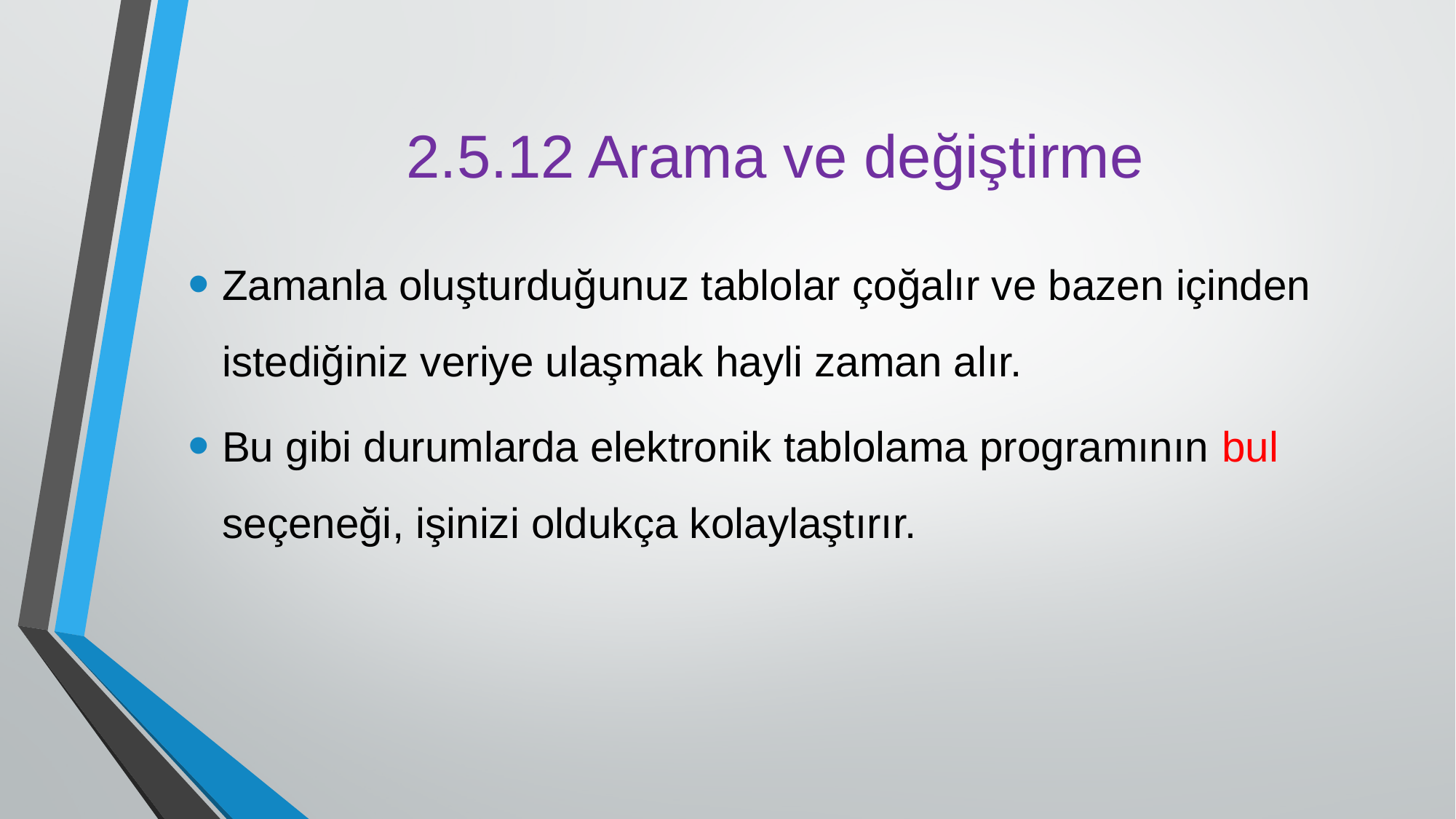

# 2.5.12 Arama ve değiştirme
Zamanla oluşturduğunuz tablolar çoğalır ve bazen içinden istediğiniz veriye ulaşmak hayli zaman alır.
Bu gibi durumlarda elektronik tablolama programının bul seçeneği, işinizi oldukça kolaylaştırır.